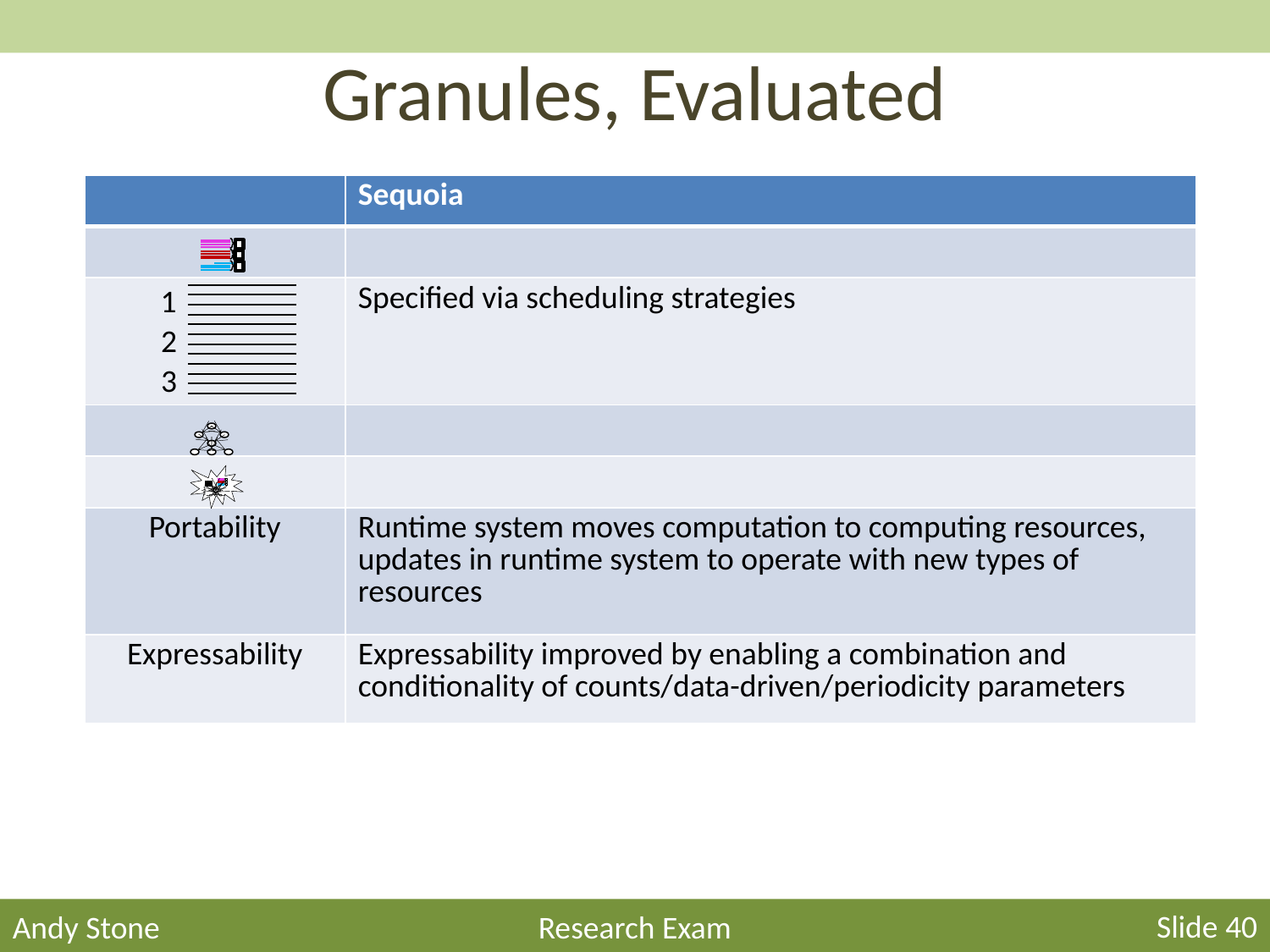

# Granules, Evaluated
|  | Sequoia |
| --- | --- |
|  |  |
|  | Specified via scheduling strategies |
|  |  |
|  |  |
| Portability | Runtime system moves computation to computing resources, updates in runtime system to operate with new types of resources |
| Expressability | Expressability improved by enabling a combination and conditionality of counts/data-driven/periodicity parameters |

1
2
3

1
2
3

Slide 40
Andy Stone
Research Exam